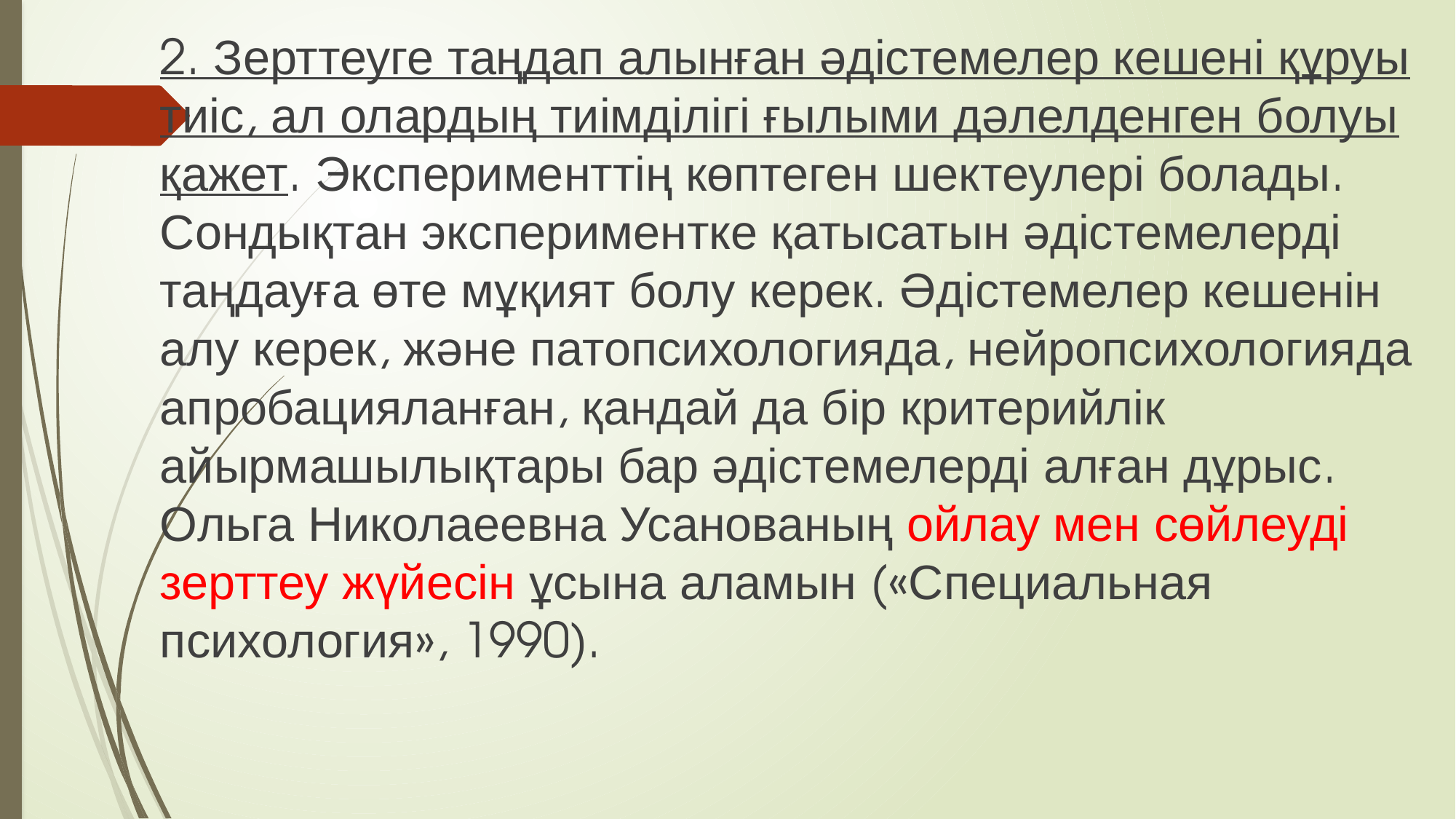

2. Зерттеуге таңдап алынған әдістемелер кешені құруы тиіс, ал олардың тиімділігі ғылыми дәлелденген болуы қажет. Эксперименттің көптеген шектеулері болады. Сондықтан экспериментке қатысатын әдістемелерді таңдауға өте мұқият болу керек. Әдістемелер кешенін алу керек, және патопсихологияда, нейропсихологияда апробацияланған, қандай да бір критерийлік айырмашылықтары бар әдістемелерді алған дұрыс. Ольга Николаеевна Усанованың ойлау мен сөйлеуді зерттеу жүйесін ұсына аламын («Специальная психология», 1990).